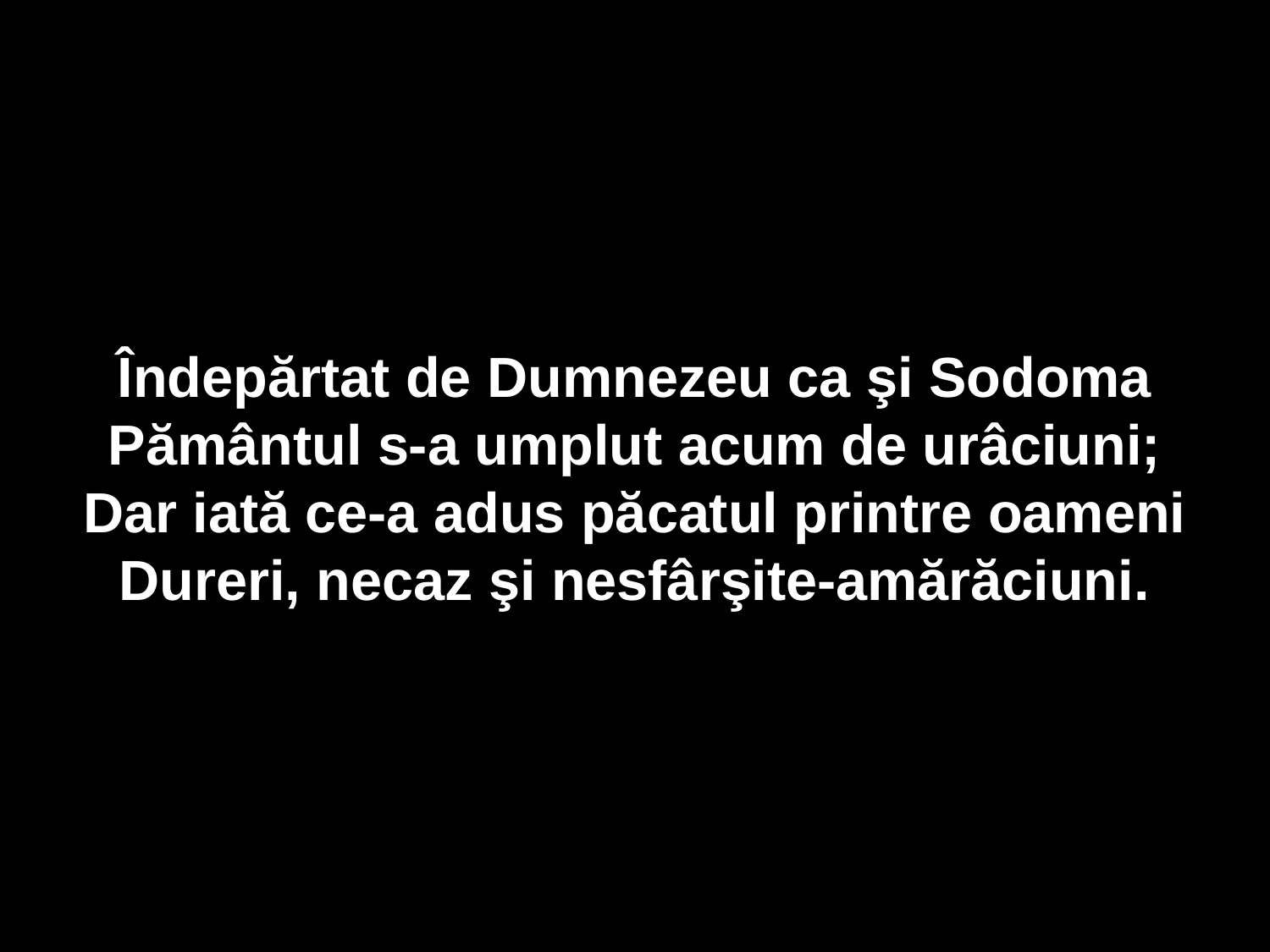

Îndepărtat de Dumnezeu ca şi Sodoma
Pământul s-a umplut acum de urâciuni;
Dar iată ce-a adus păcatul printre oameni
Dureri, necaz şi nesfârşite-amărăciuni.